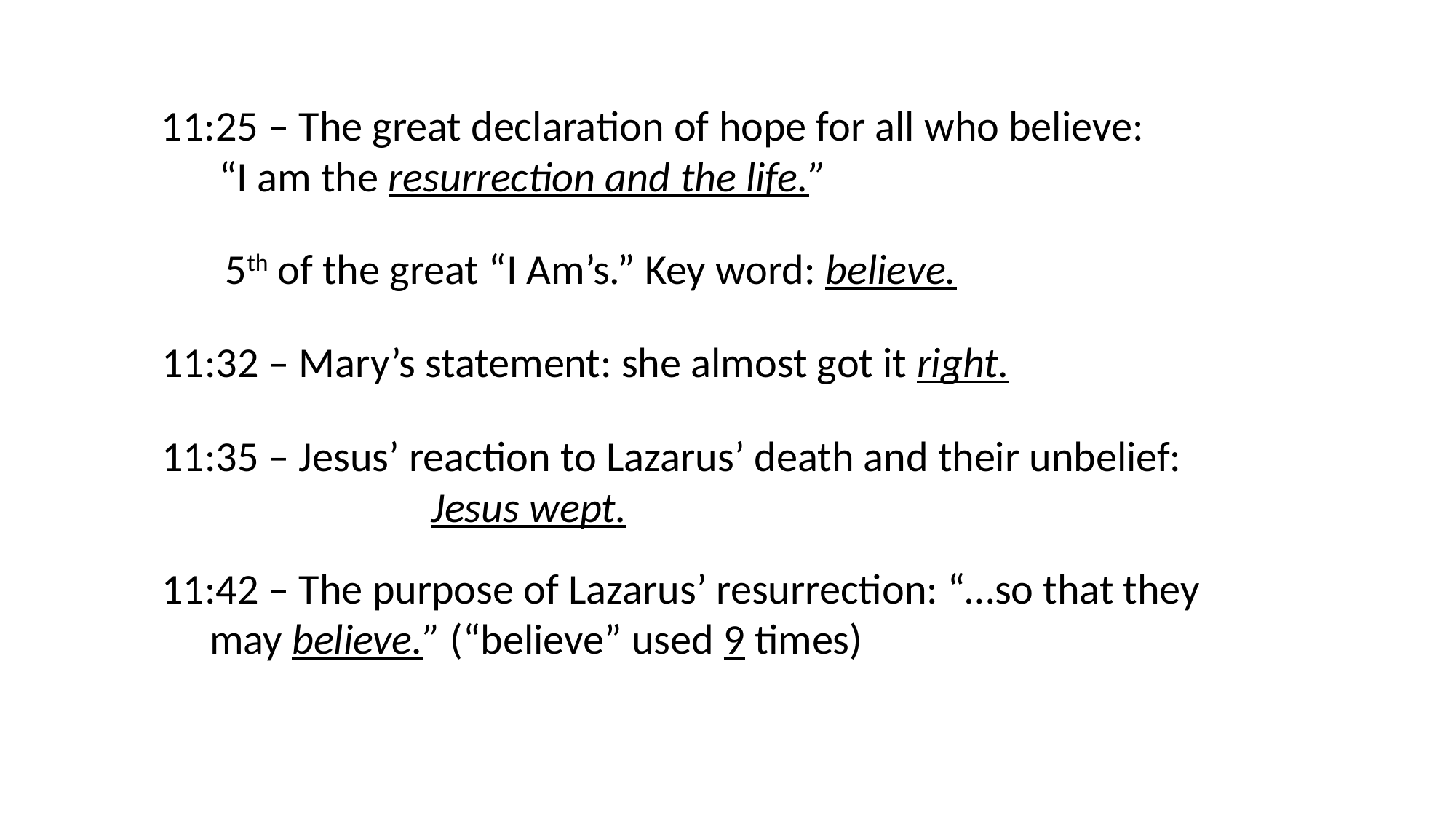

11:25 – The great declaration of hope for all who believe:
      “I am the resurrection and the life.”
5th of the great “I Am’s.” Key word: believe.
11:32 – Mary’s statement: she almost got it right.
11:35 – Jesus’ reaction to Lazarus’ death and their unbelief:
                            Jesus wept.
11:42 – The purpose of Lazarus’ resurrection: “…so that they
     may believe.” (“believe” used 9 times)